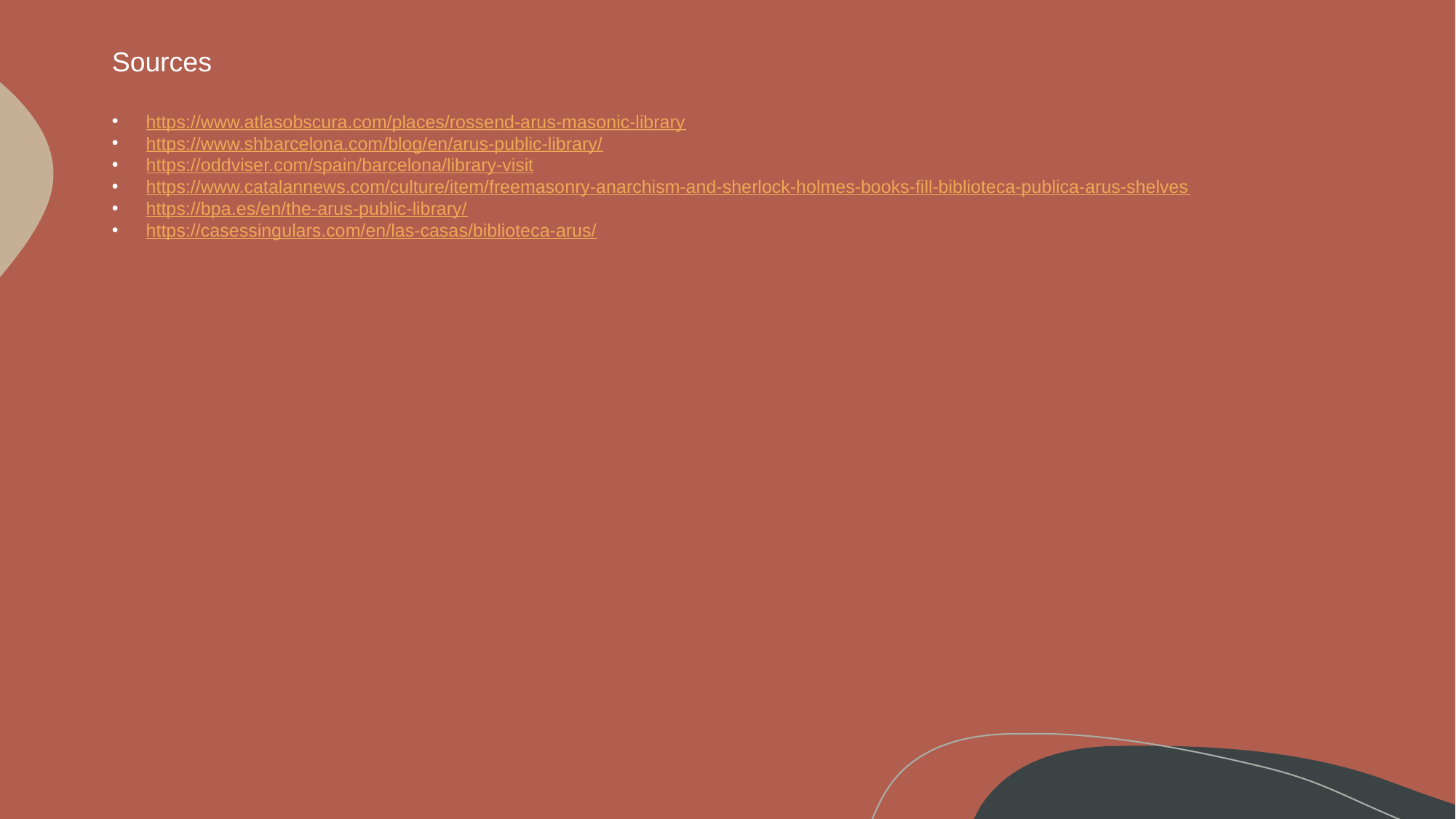

Sources

https://www.atlasobscura.com/places/rossend-arus-masonic-library
https://www.shbarcelona.com/blog/en/arus-public-library/
https://oddviser.com/spain/barcelona/library-visit
https://www.catalannews.com/culture/item/freemasonry-anarchism-and-sherlock-holmes-books-fill-biblioteca-publica-arus-shelves
https://bpa.es/en/the-arus-public-library/
https://casessingulars.com/en/las-casas/biblioteca-arus/